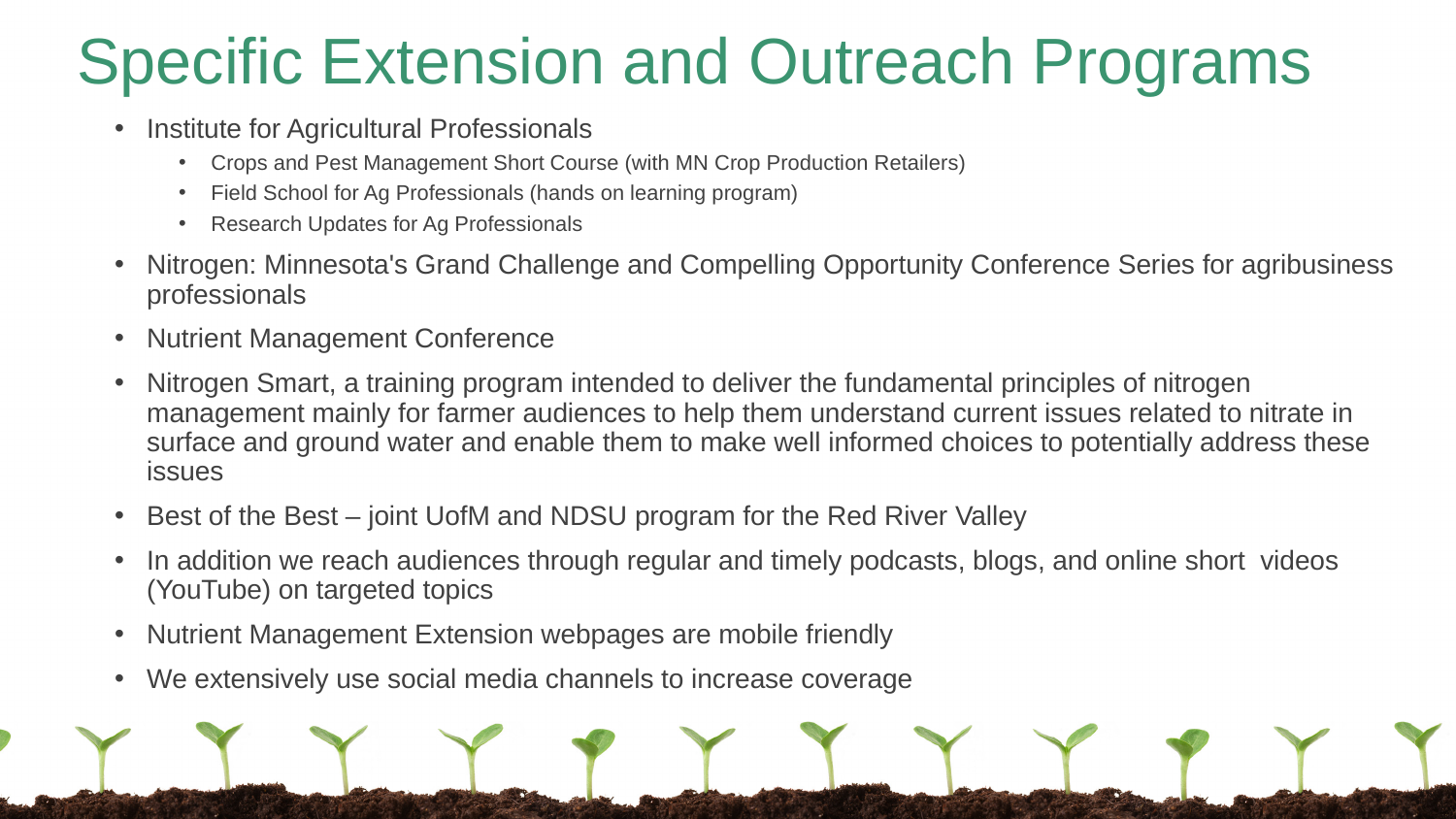

# Specific Extension and Outreach Programs
Institute for Agricultural Professionals
Crops and Pest Management Short Course (with MN Crop Production Retailers)
Field School for Ag Professionals (hands on learning program)
Research Updates for Ag Professionals
Nitrogen: Minnesota's Grand Challenge and Compelling Opportunity Conference Series for agribusiness professionals
Nutrient Management Conference
Nitrogen Smart, a training program intended to deliver the fundamental principles of nitrogen management mainly for farmer audiences to help them understand current issues related to nitrate in surface and ground water and enable them to make well informed choices to potentially address these issues
Best of the Best – joint UofM and NDSU program for the Red River Valley
In addition we reach audiences through regular and timely podcasts, blogs, and online short  videos (YouTube) on targeted topics
Nutrient Management Extension webpages are mobile friendly
We extensively use social media channels to increase coverage